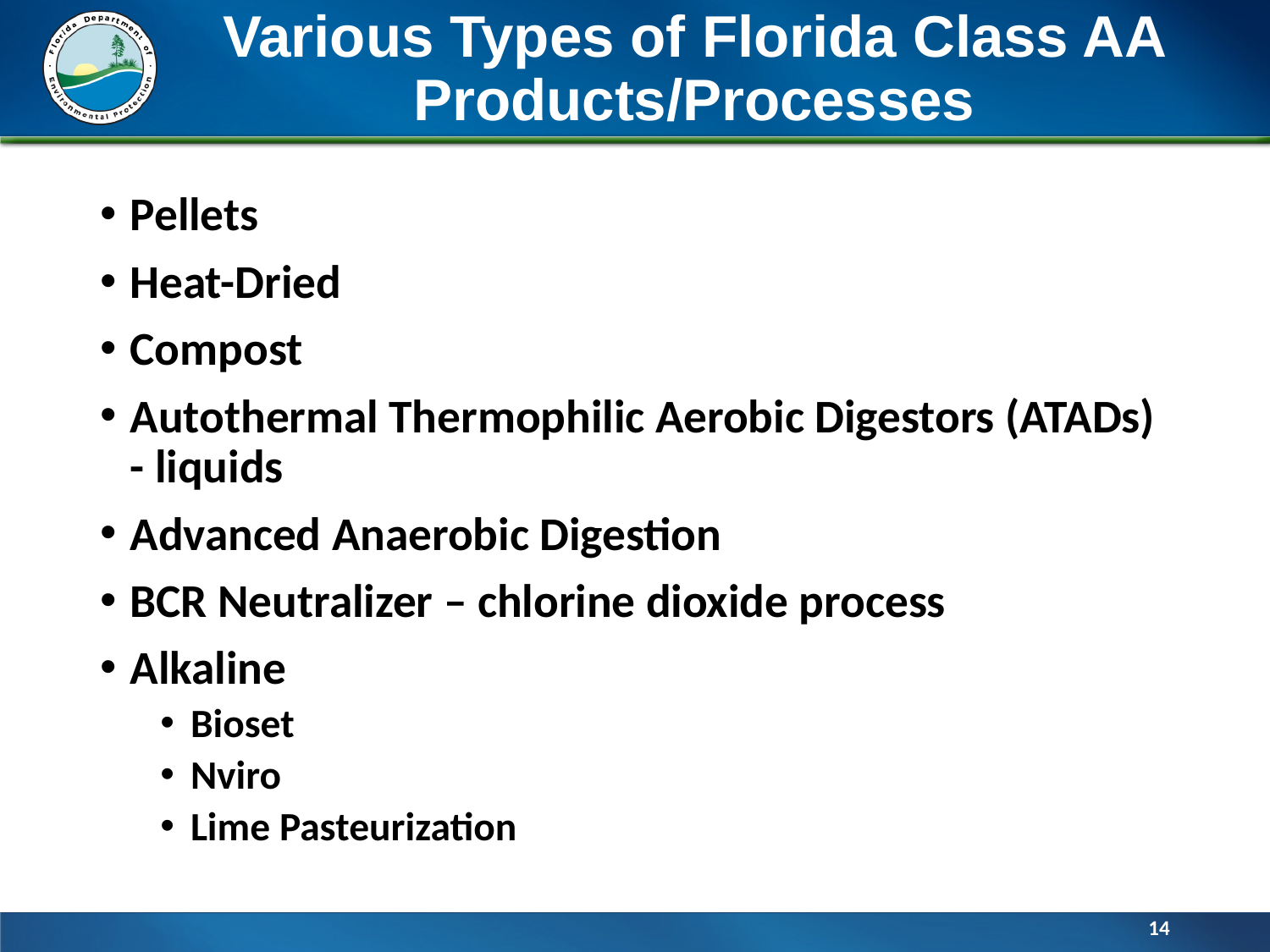

# Various Types of Florida Class AA Products/Processes
Pellets
Heat-Dried
Compost
Autothermal Thermophilic Aerobic Digestors (ATADs) - liquids
Advanced Anaerobic Digestion
BCR Neutralizer – chlorine dioxide process
Alkaline
Bioset
Nviro
Lime Pasteurization
14